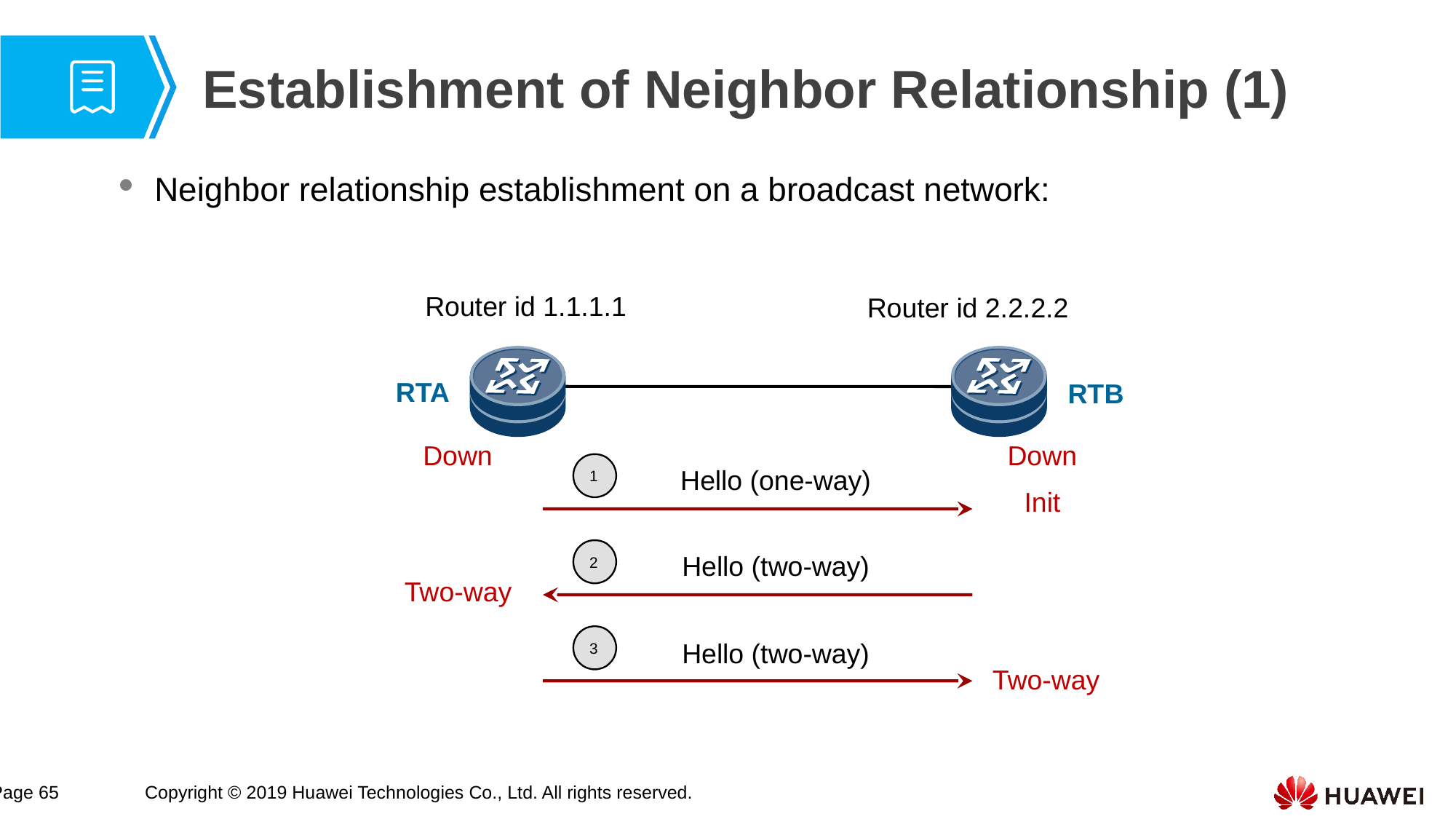

Establishment of Neighbor Relationship (1)
Neighbor relationship establishment on a broadcast network:

Router id 1.1.1.1
Router id 2.2.2.2

RTA
RTB

Down
Init
Down

1
Hello (one-way)

2
Hello (two-way)
Two-way

3
Hello (two-way)
Two-way